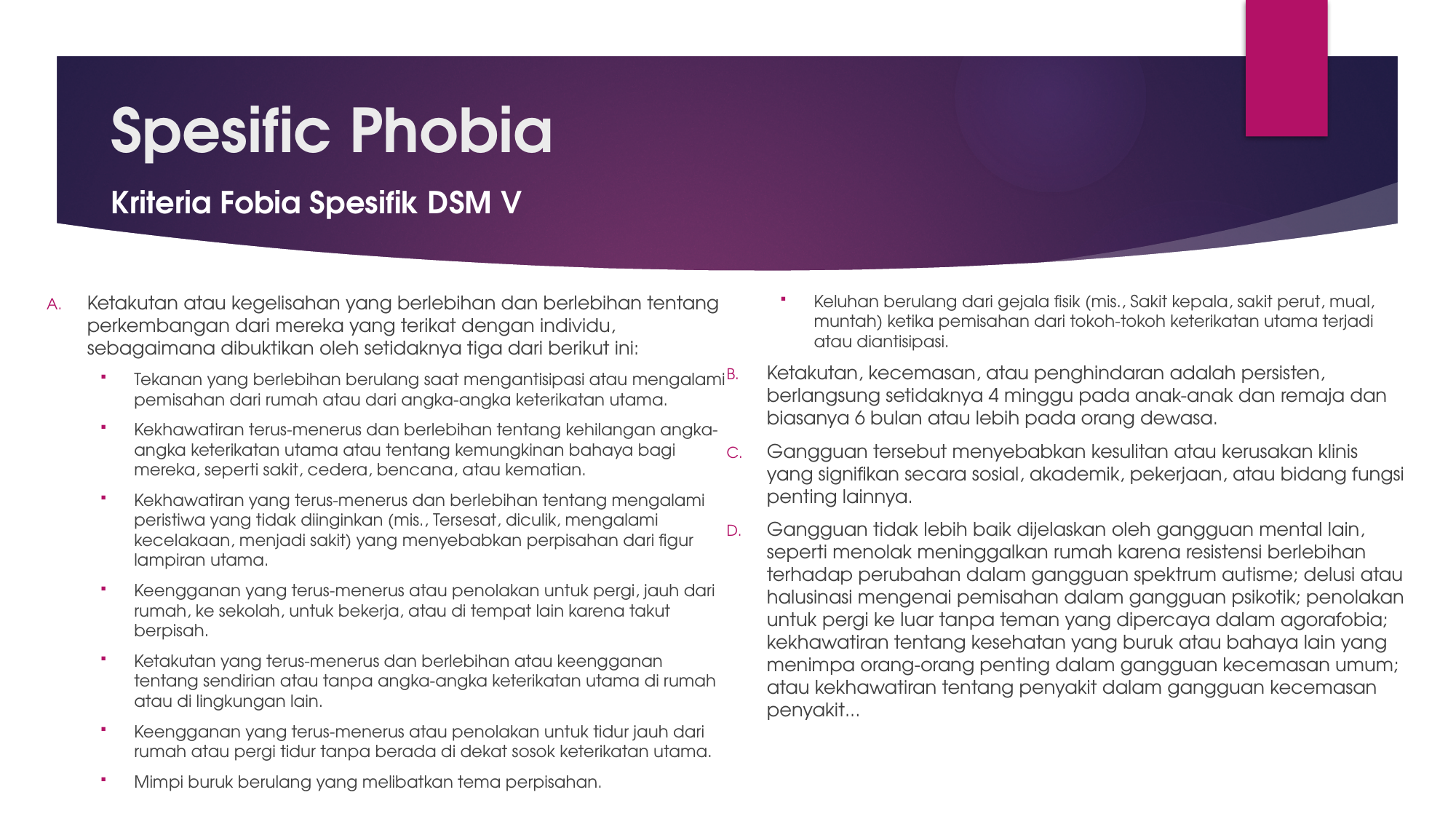

# Spesific Phobia
Kriteria Fobia Spesifik DSM V
Ketakutan atau kegelisahan yang berlebihan dan berlebihan tentang perkembangan dari mereka yang terikat dengan individu, sebagaimana dibuktikan oleh setidaknya tiga dari berikut ini:
Tekanan yang berlebihan berulang saat mengantisipasi atau mengalami pemisahan dari rumah atau dari angka-angka keterikatan utama.
Kekhawatiran terus-menerus dan berlebihan tentang kehilangan angka-angka keterikatan utama atau tentang kemungkinan bahaya bagi mereka, seperti sakit, cedera, bencana, atau kematian.
Kekhawatiran yang terus-menerus dan berlebihan tentang mengalami peristiwa yang tidak diinginkan (mis., Tersesat, diculik, mengalami kecelakaan, menjadi sakit) yang menyebabkan perpisahan dari figur lampiran utama.
Keengganan yang terus-menerus atau penolakan untuk pergi, jauh dari rumah, ke sekolah, untuk bekerja, atau di tempat lain karena takut berpisah.
Ketakutan yang terus-menerus dan berlebihan atau keengganan tentang sendirian atau tanpa angka-angka keterikatan utama di rumah atau di lingkungan lain.
Keengganan yang terus-menerus atau penolakan untuk tidur jauh dari rumah atau pergi tidur tanpa berada di dekat sosok keterikatan utama.
Mimpi buruk berulang yang melibatkan tema perpisahan.
Keluhan berulang dari gejala fisik (mis., Sakit kepala, sakit perut, mual, muntah) ketika pemisahan dari tokoh-tokoh keterikatan utama terjadi atau diantisipasi.
Ketakutan, kecemasan, atau penghindaran adalah persisten, berlangsung setidaknya 4 minggu pada anak-anak dan remaja dan biasanya 6 bulan atau lebih pada orang dewasa.
Gangguan tersebut menyebabkan kesulitan atau kerusakan klinis yang signifikan secara sosial, akademik, pekerjaan, atau bidang fungsi penting lainnya.
Gangguan tidak lebih baik dijelaskan oleh gangguan mental lain, seperti menolak meninggalkan rumah karena resistensi berlebihan terhadap perubahan dalam gangguan spektrum autisme; delusi atau halusinasi mengenai pemisahan dalam gangguan psikotik; penolakan untuk pergi ke luar tanpa teman yang dipercaya dalam agorafobia; kekhawatiran tentang kesehatan yang buruk atau bahaya lain yang menimpa orang-orang penting dalam gangguan kecemasan umum; atau kekhawatiran tentang penyakit dalam gangguan kecemasan penyakit...